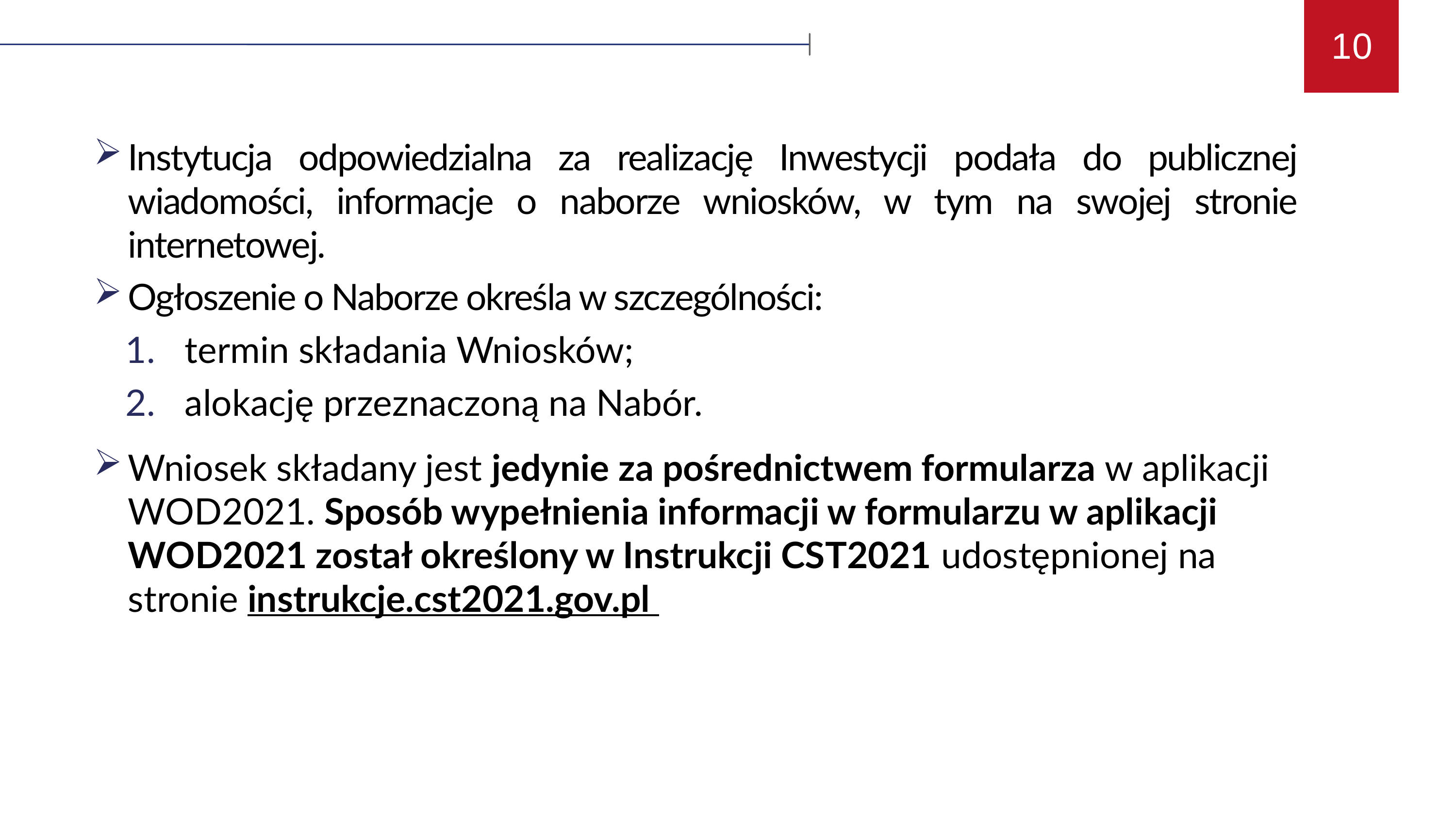

10

Instytucja odpowiedzialna za realizację Inwestycji podała do publicznej wiadomości, informacje o naborze wniosków, w tym na swojej stronie internetowej.
Ogłoszenie o Naborze określa w szczególności:
termin składania Wniosków;
alokację przeznaczoną na Nabór.
Wniosek składany jest jedynie za pośrednictwem formularza w aplikacji WOD2021. Sposób wypełnienia informacji w formularzu w aplikacji WOD2021 został określony w Instrukcji CST2021 udostępnionej na stronie instrukcje.cst2021.gov.pl